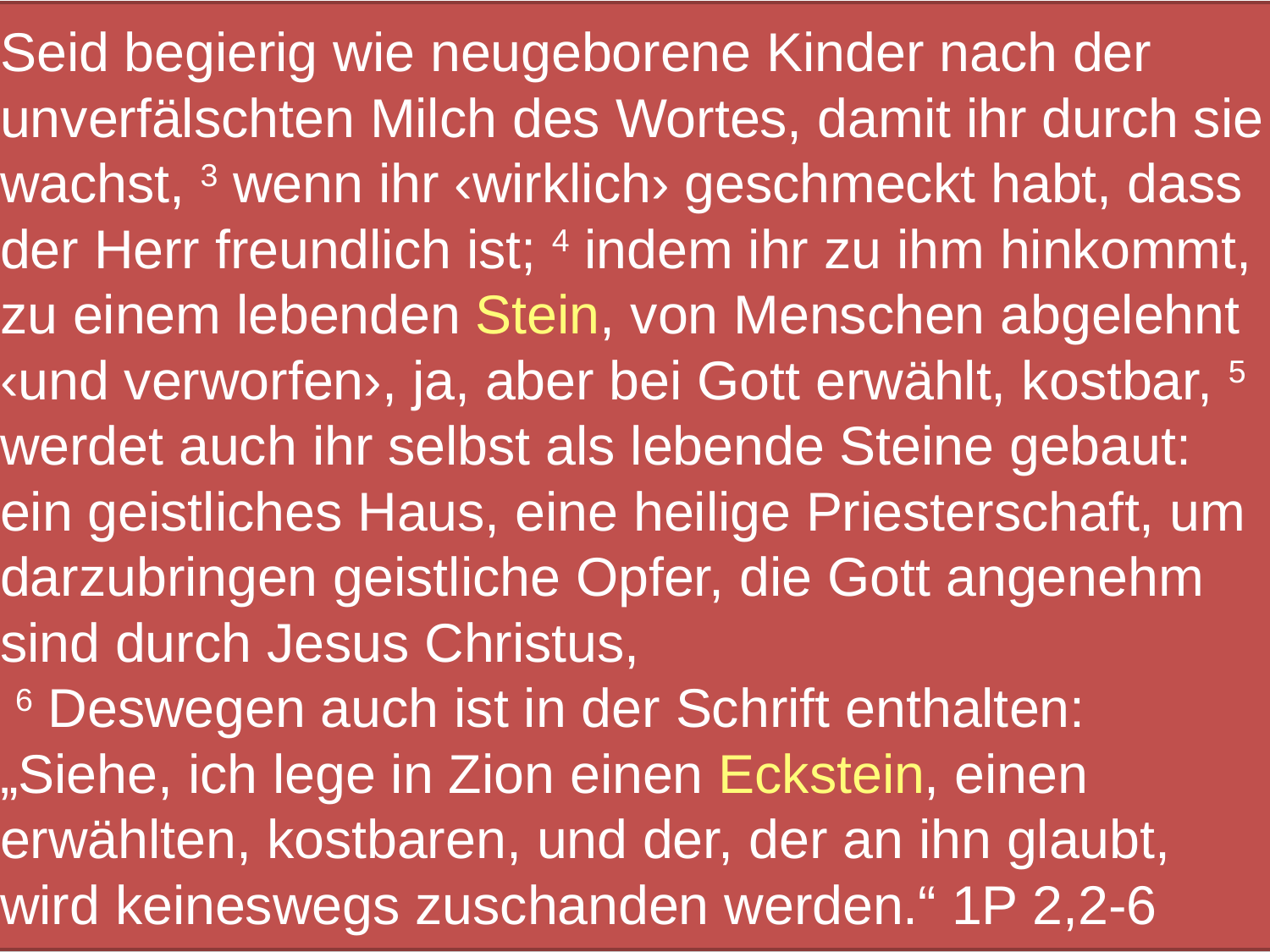

Seid begierig wie neugeborene Kinder nach der unverfälschten Milch des Wortes, damit ihr durch sie wachst, 3 wenn ihr ‹wirklich› geschmeckt habt, dass der Herr freundlich ist; 4 indem ihr zu ihm hinkommt, zu einem lebenden Stein, von Menschen abgelehnt ‹und verworfen›, ja, aber bei Gott erwählt, kostbar, 5 werdet auch ihr selbst als lebende Steine gebaut: ein geistliches Haus, eine heilige Priesterschaft, um darzubringen geistliche Opfer, die Gott angenehm sind durch Jesus Christus,
 6 Deswegen auch ist in der Schrift enthalten: „Siehe, ich lege in Zion einen Eckstein, einen erwählten, kostbaren, und der, der an ihn glaubt, wird keineswegs zuschanden werden.“ 1P 2,2-6